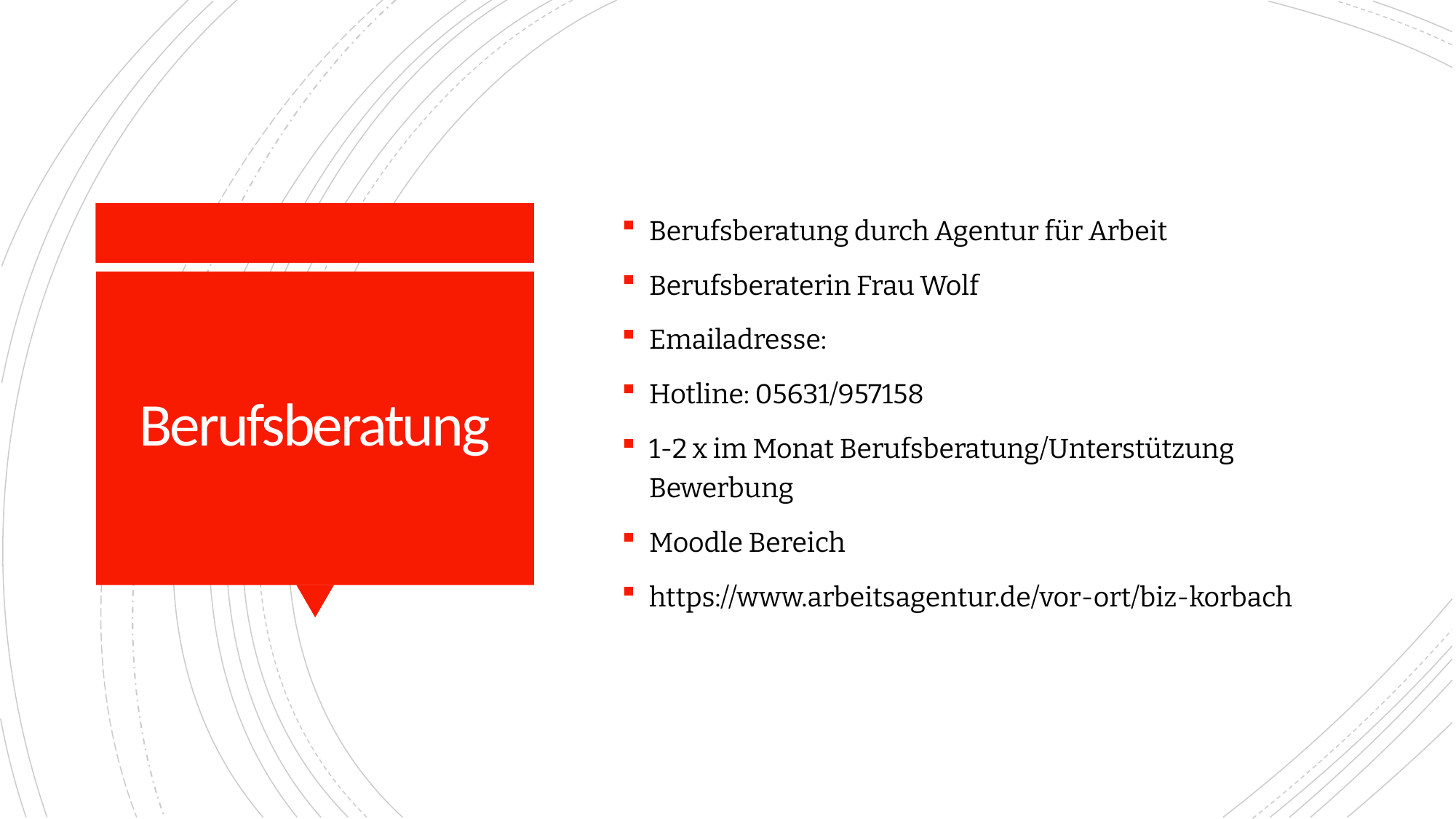

Berufsberatung durch Agentur für Arbeit
Berufsberaterin Frau Wolf
Emailadresse:
Hotline: 05631/957158
1-2 x im Monat Berufsberatung/Unterstützung Bewerbung
Moodle Bereich
https://www.arbeitsagentur.de/vor-ort/biz-korbach
# Berufsberatung